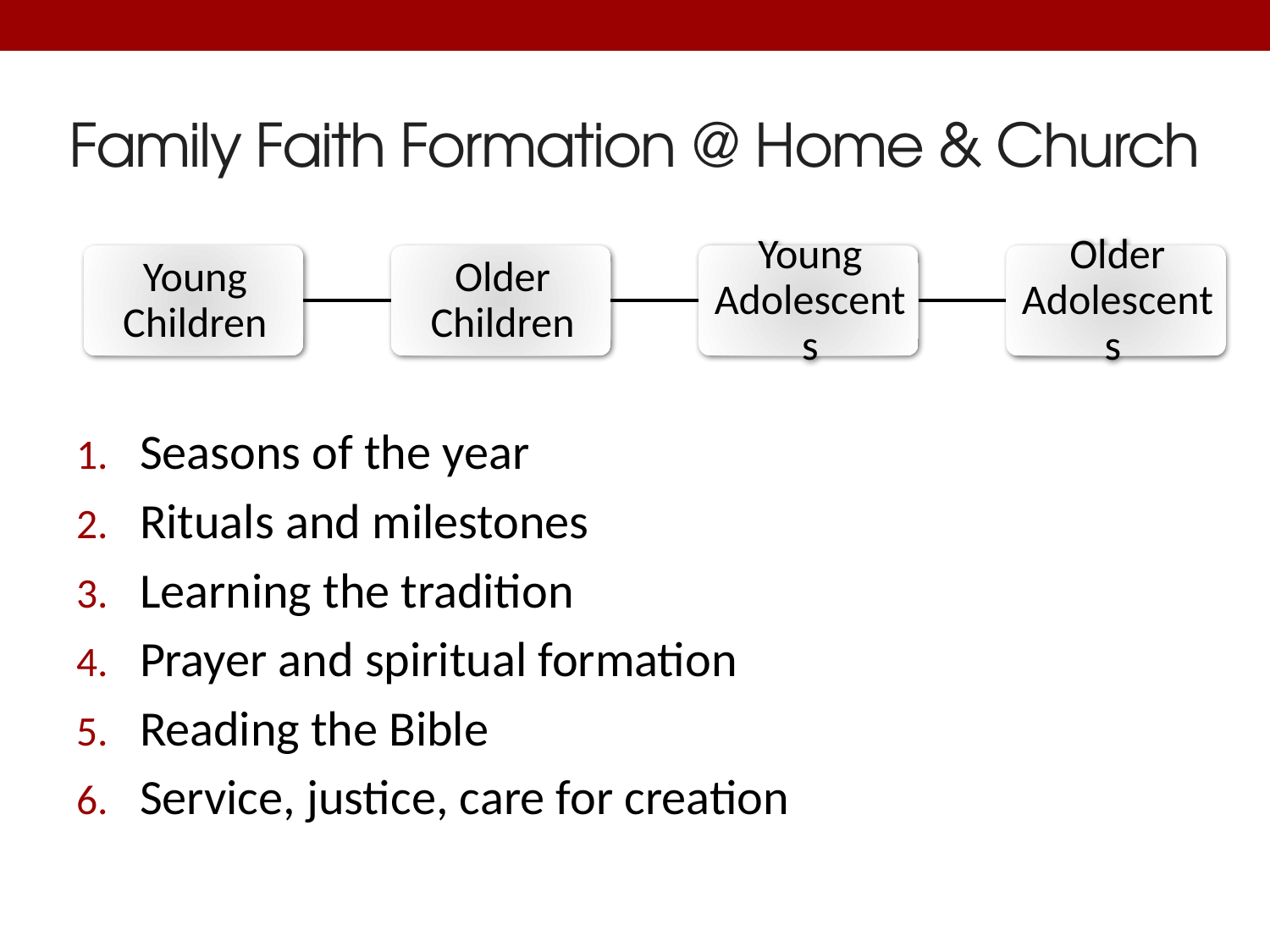

# Family Faith Formation @ Home & Church
Young Children

Older Children

Young Adolescents

Older Adolescents
Seasons of the year
Rituals and milestones
Learning the tradition
Prayer and spiritual formation
Reading the Bible
Service, justice, care for creation